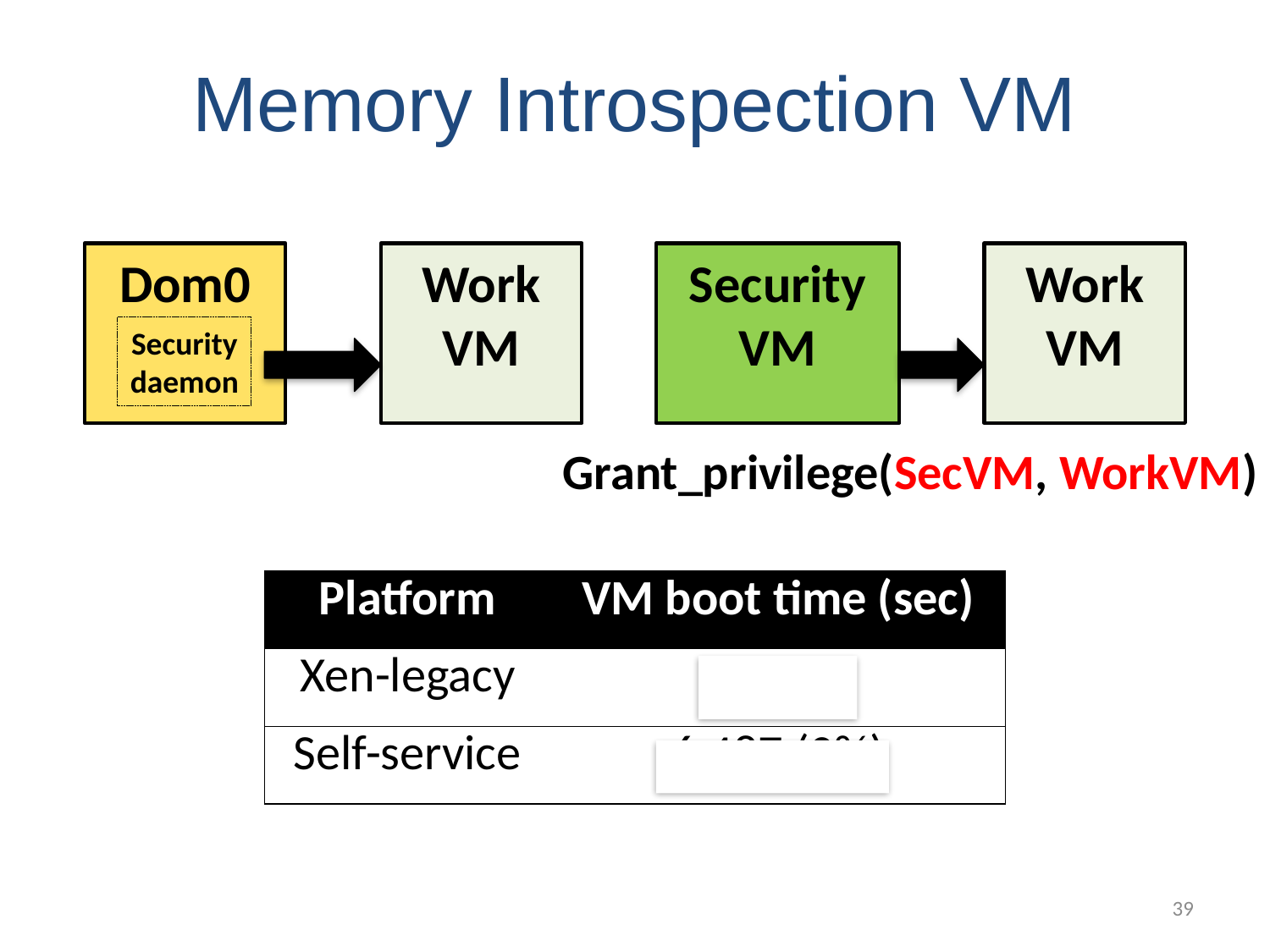

# Memory Introspection VM
Dom0
Work VM
Security
daemon

Security
VM
Work VM

Grant_privilege(SecVM, WorkVM)
| Platform | VM boot time (sec) |
| --- | --- |
| Xen-legacy | 6.471 |
| Self-service | 6.487 (0%) |

39